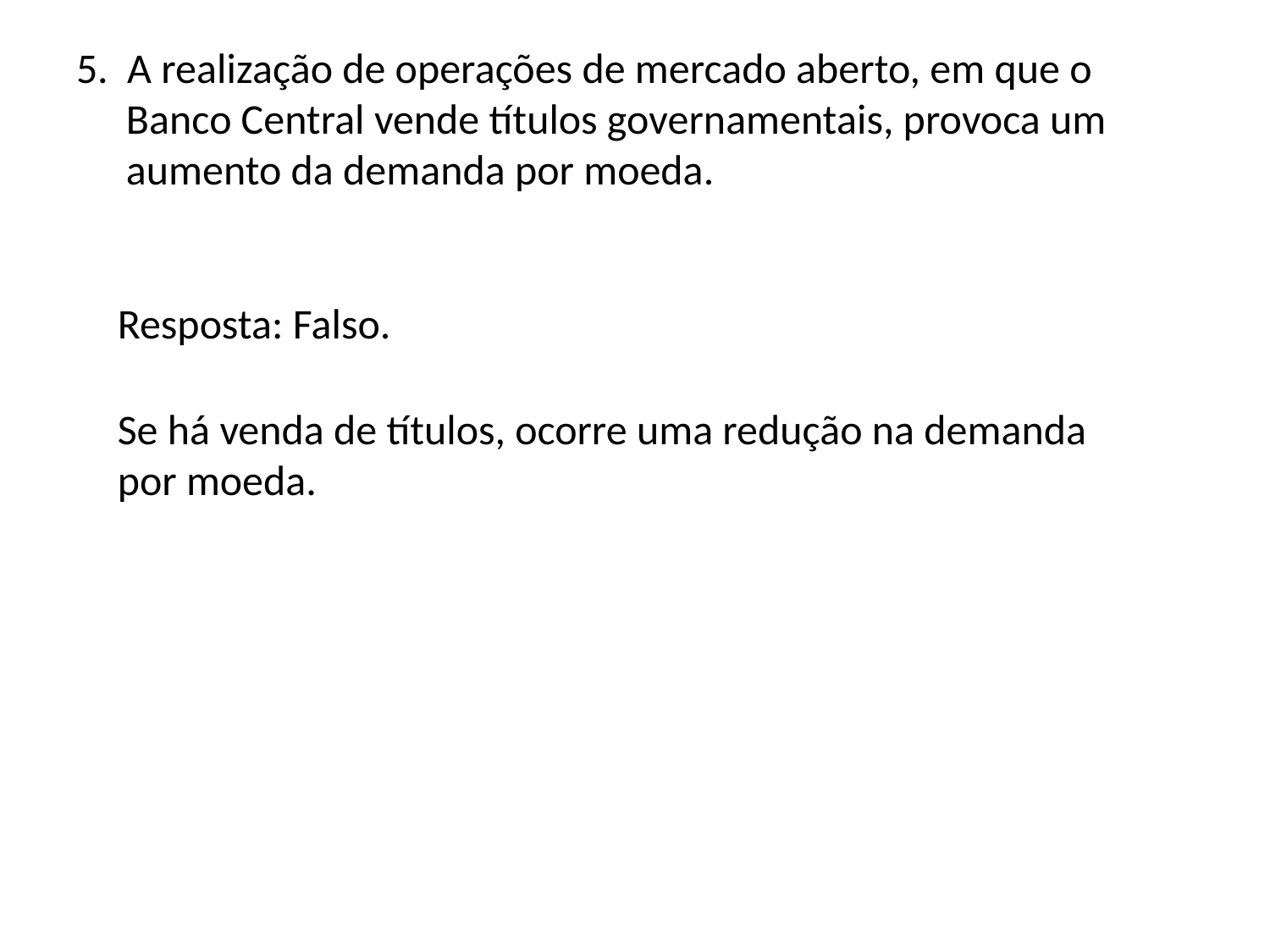

# 5.  A realização de operações de mercado aberto, em que o Banco Central vende títulos governamentais, provoca um aumento da demanda por moeda.
Resposta: Falso.

Se há venda de títulos, ocorre uma redução na demanda por moeda.